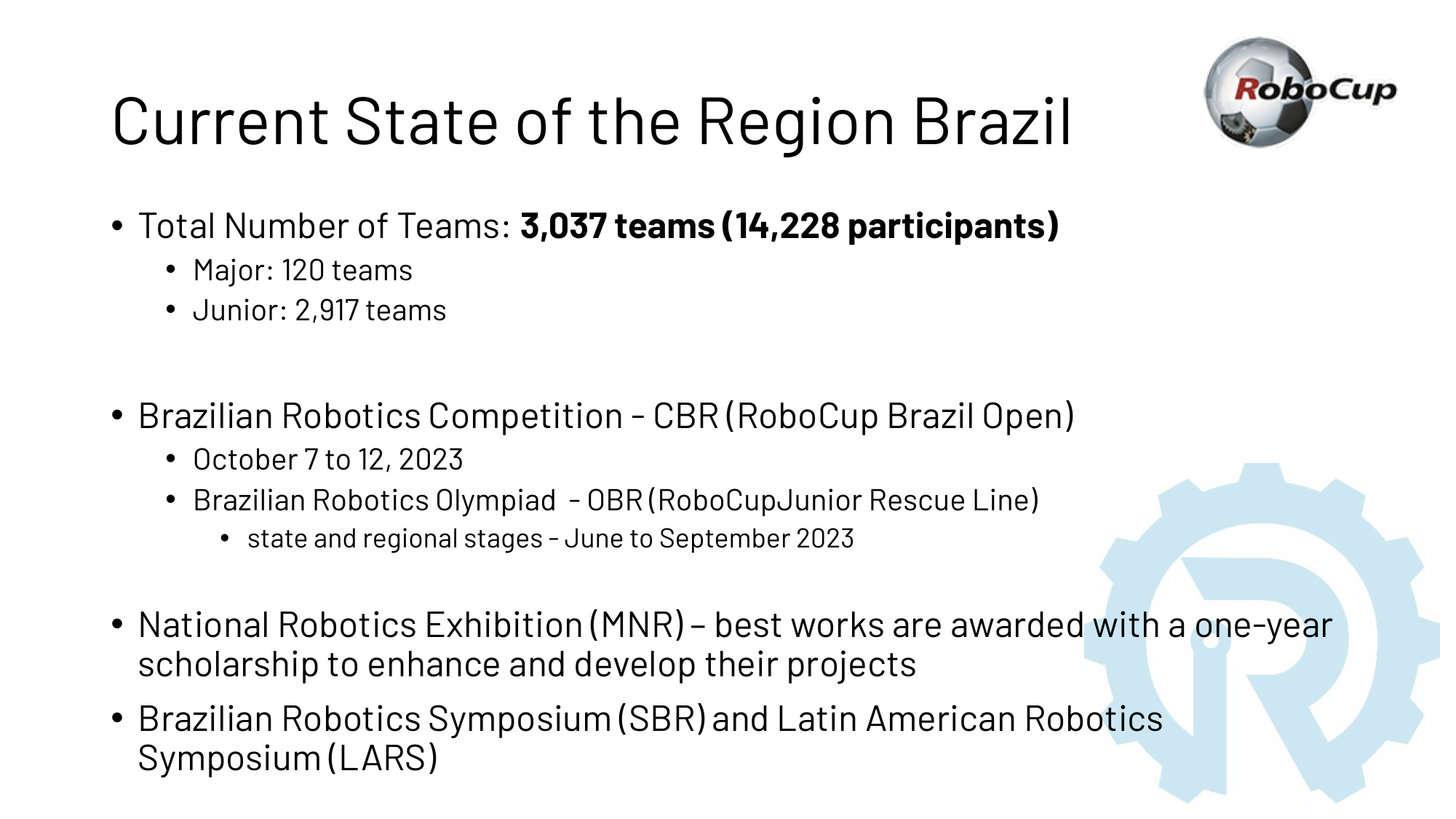

# Current State of the Region Brazil
Total Number of Teams: 3,037 teams (14,228 participants)
Major: 120 teams
Junior: 2,917 teams

Brazilian Robotics Competition - CBR (RoboCup Brazil Open)
October 7 to 12, 2023
Brazilian Robotics Olympiad  - OBR (RoboCupJunior Rescue Line)
state and regional stages - June to September 2023

National Robotics Exhibition (MNR) – best works are awarded with a one-year scholarship to enhance and develop their projects
Brazilian Robotics Symposium (SBR) and Latin American Robotics Symposium (LARS)